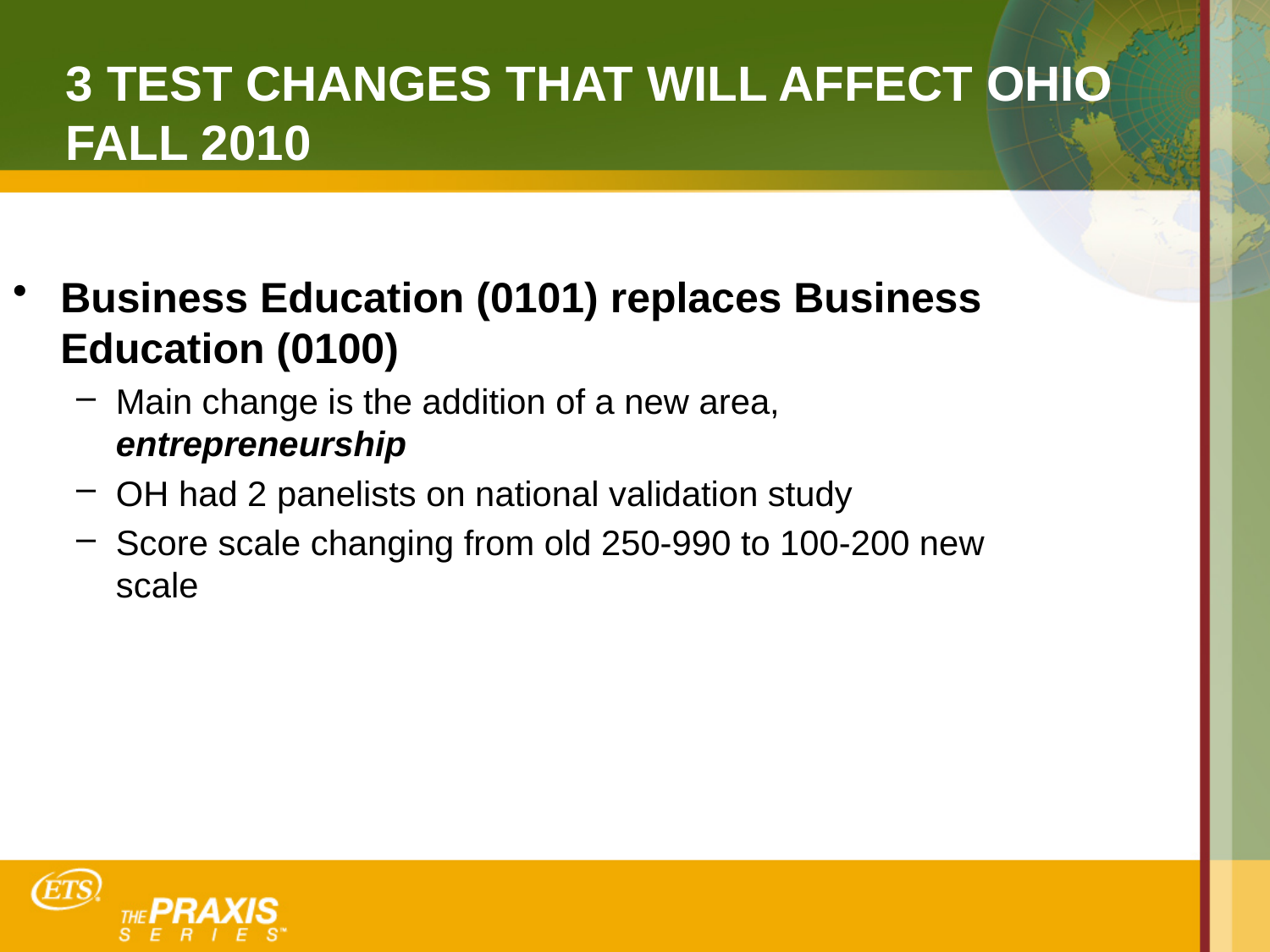

# 3 TEST CHANGES THAT WILL AFFECT OHIO FALL 2010
Business Education (0101) replaces Business Education (0100)
Main change is the addition of a new area, entrepreneurship
OH had 2 panelists on national validation study
Score scale changing from old 250-990 to 100-200 new scale